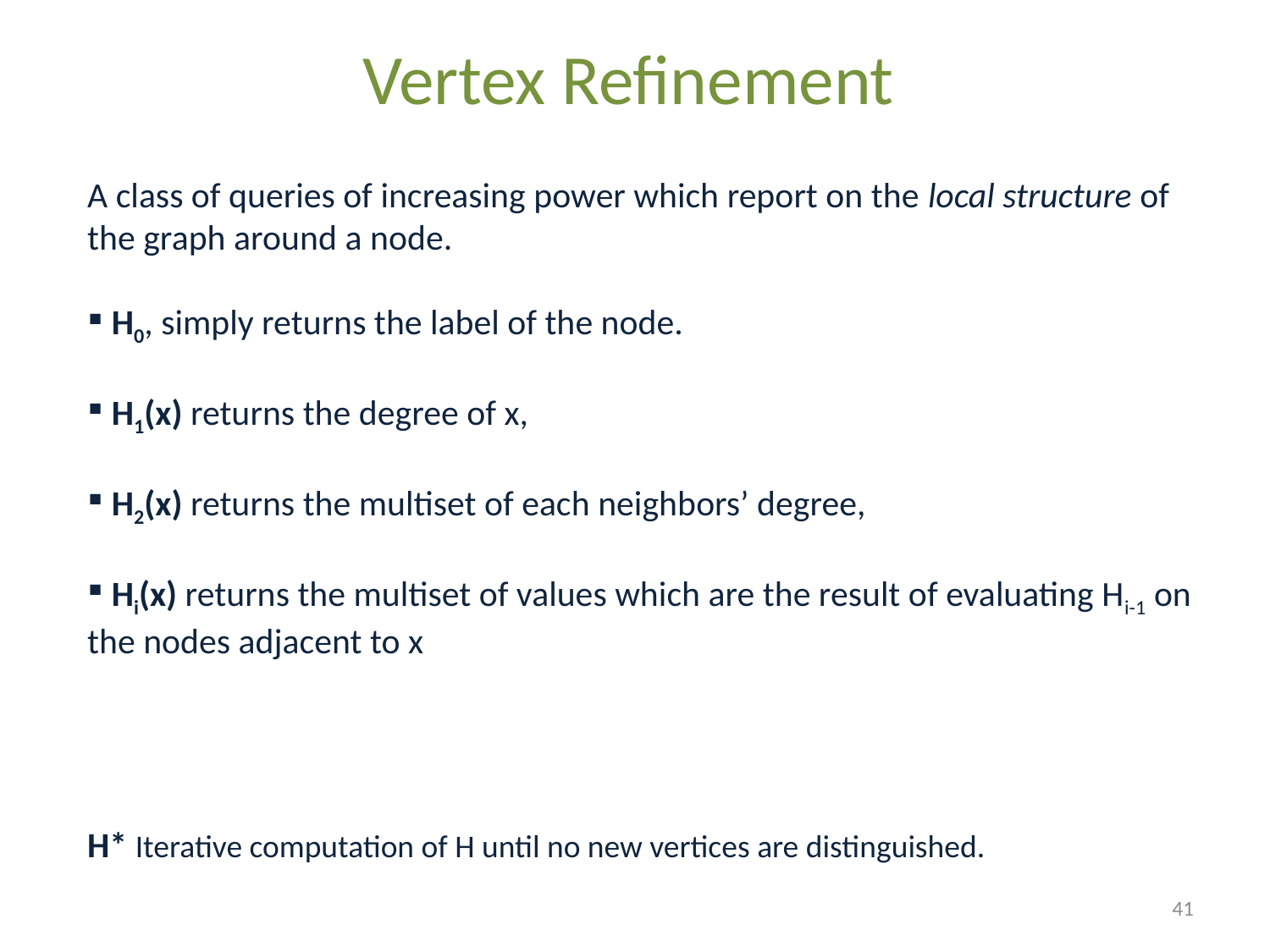

Vertex Refinement
A class of queries of increasing power which report on the local structure of the graph around a node.

 H0, simply returns the label of the node.

 H1(x) returns the degree of x,

 H2(x) returns the multiset of each neighbors’ degree,

 Hi(x) returns the multiset of values which are the result of evaluating Hi-1 on the nodes adjacent to x

H* Iterative computation of H until no new vertices are distinguished.
41